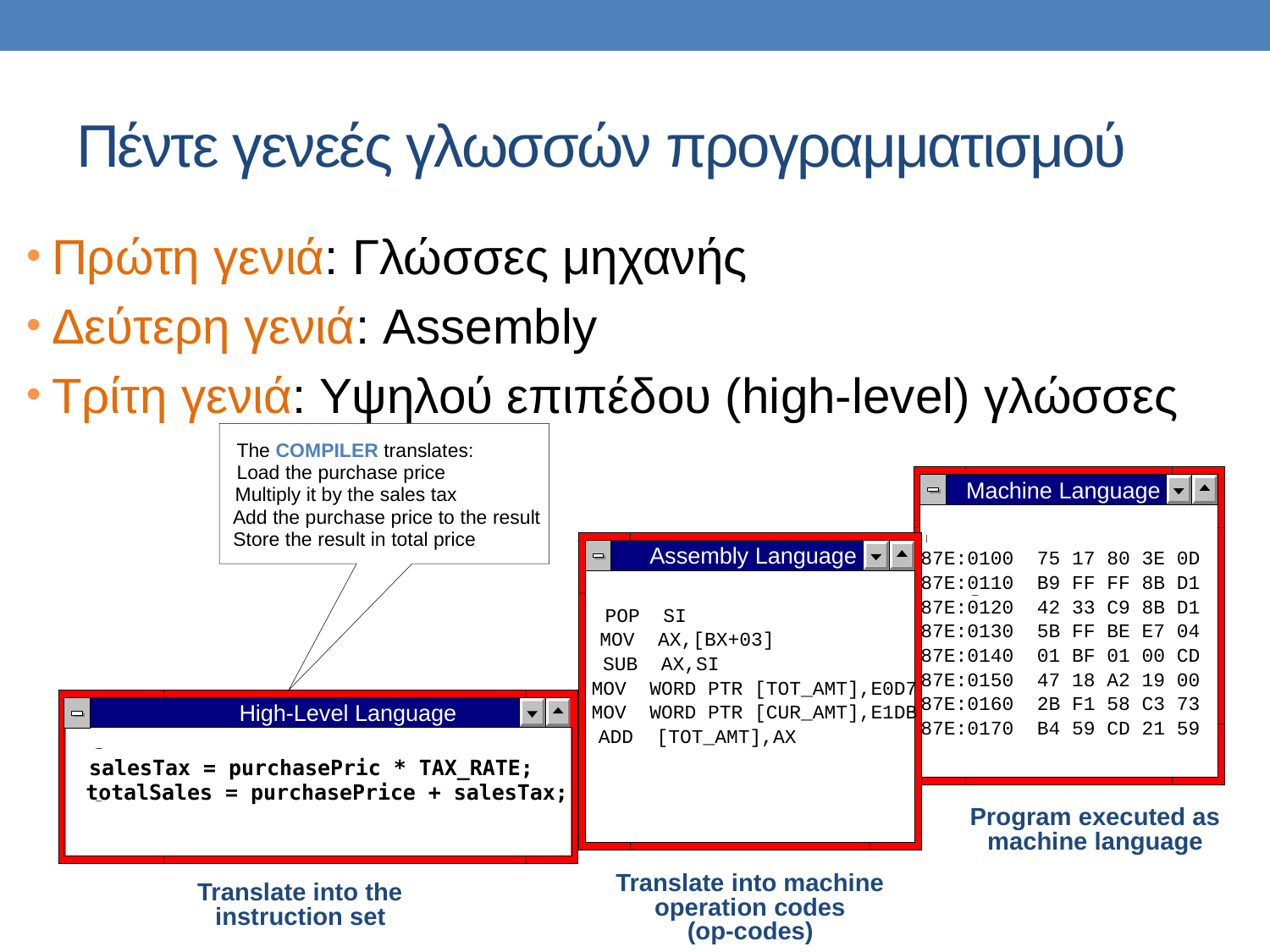

# Πέντε γενεές γλωσσών προγραμματισμού
Πρώτη γενιά: Γλώσσες μηχανής
Δεύτερη γενιά: Assembly
Τρίτη γενιά: Υψηλού επιπέδου (high-level) γλώσσες

The COMPILER translates:
    Load the purchase price
    Multiply it by the sales tax
    Add the purchase price to the result
    Store the result in total price

High-Level Language

  salesTax = purchasePric * TAX_RATE;
  totalSales = purchasePrice + salesTax;

Translate into the
instruction set

Machine Language

187E:0100  75 17 80 3E 0D
187E:0110  B9 FF FF 8B D1
187E:0120  42 33 C9 8B D1

187E:0130  5B FF BE E7 04
187E:0140  01 BF 01 00 CD
187E:0150  47 18 A2 19 00
187E:0160  2B F1 58 C3 73
187E:0170  B4 59 CD 21 59

Program executed as
machine language

Assembly Language

POP  SI
MOV  AX,[BX+03]
SUB  AX,SI
MOV  WORD PTR [TOT_AMT],E0D7
MOV  WORD PTR [CUR_AMT],E1DB
ADD  [TOT_AMT],AX

Translate into machine
operation codes
(op-codes)